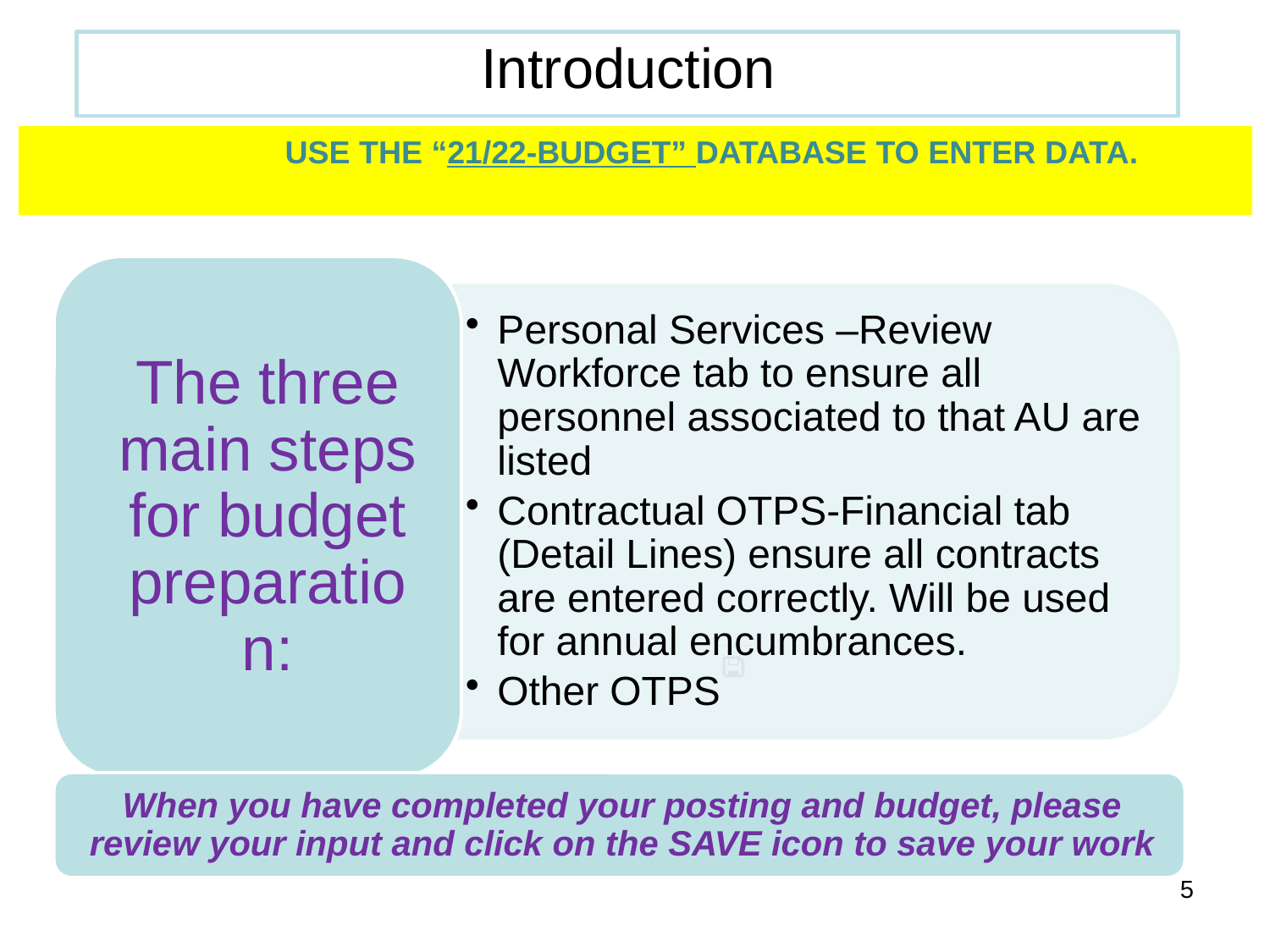

Introduction

          USE THE “21/22-BUDGET” DATABASE TO ENTER DATA.

Personal Services –Review Workforce tab to ensure all personnel associated to that AU are listed
Contractual OTPS-Financial tab (Detail Lines) ensure all contracts are entered correctly. Will be used for annual encumbrances.
Other OTPS
The three main steps for budget preparation:
When you have completed your posting and budget, please review your input and click on the SAVE icon to save your work

5